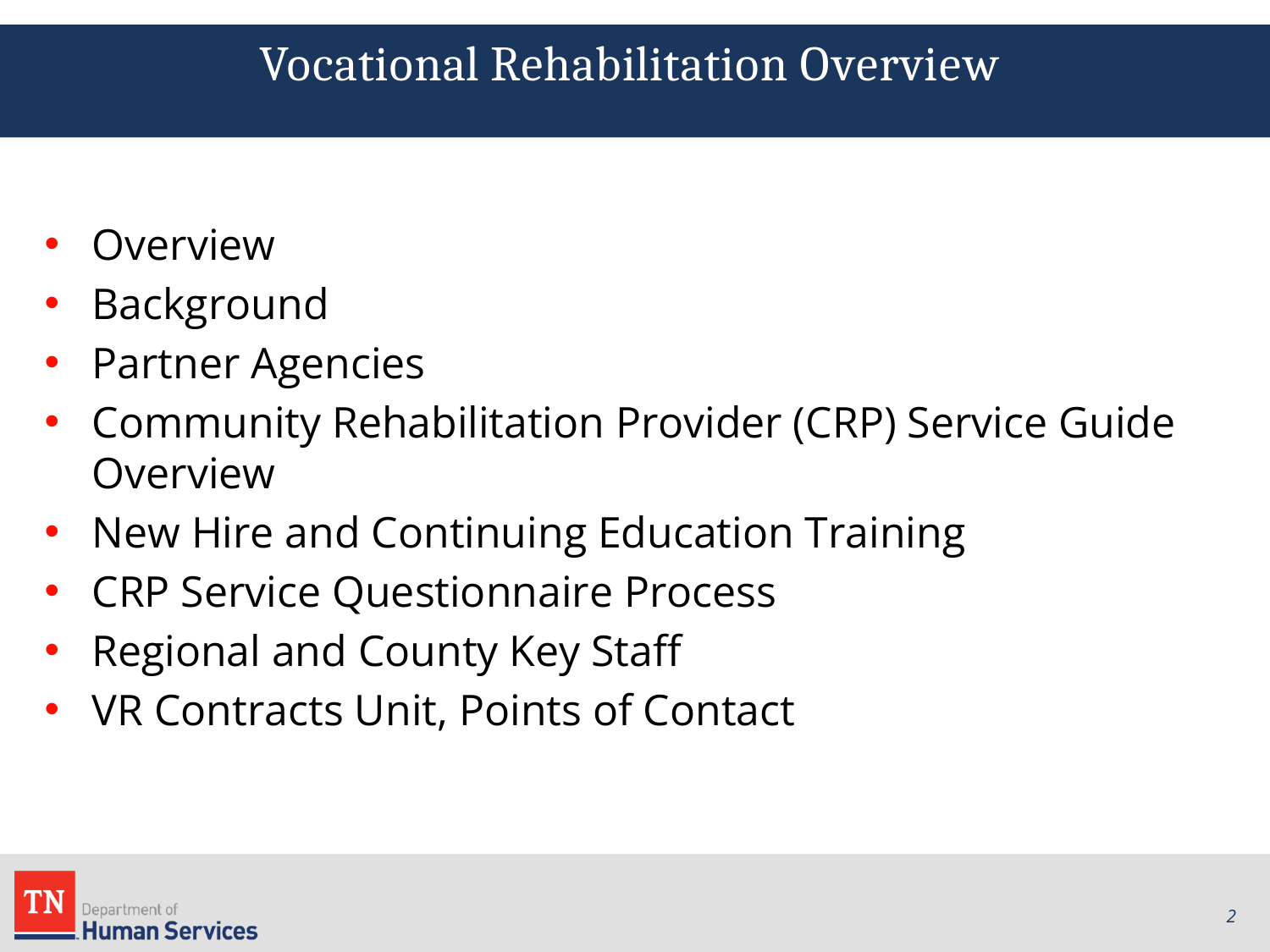

Vocational Rehabilitation Overview
Overview
Background
Partner Agencies
Community Rehabilitation Provider (CRP) Service Guide Overview
New Hire and Continuing Education Training
CRP Service Questionnaire Process
Regional and County Key Staff
VR Contracts Unit, Points of Contact

2